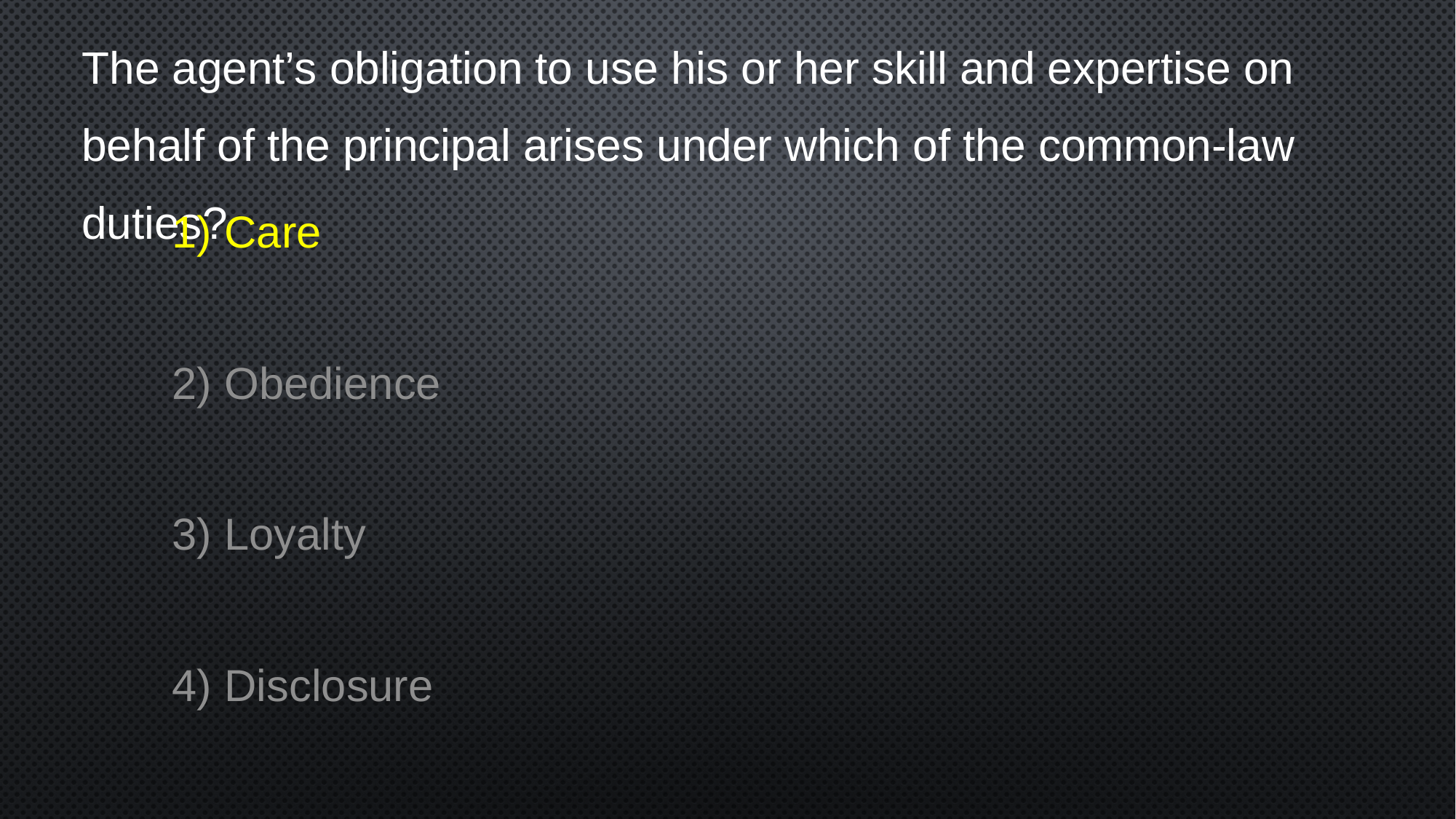

The agent’s obligation to use his or her skill and expertise on behalf of the principal arises under which of the common-law duties?
1) Care
2) Obedience
3) Loyalty
4) Disclosure